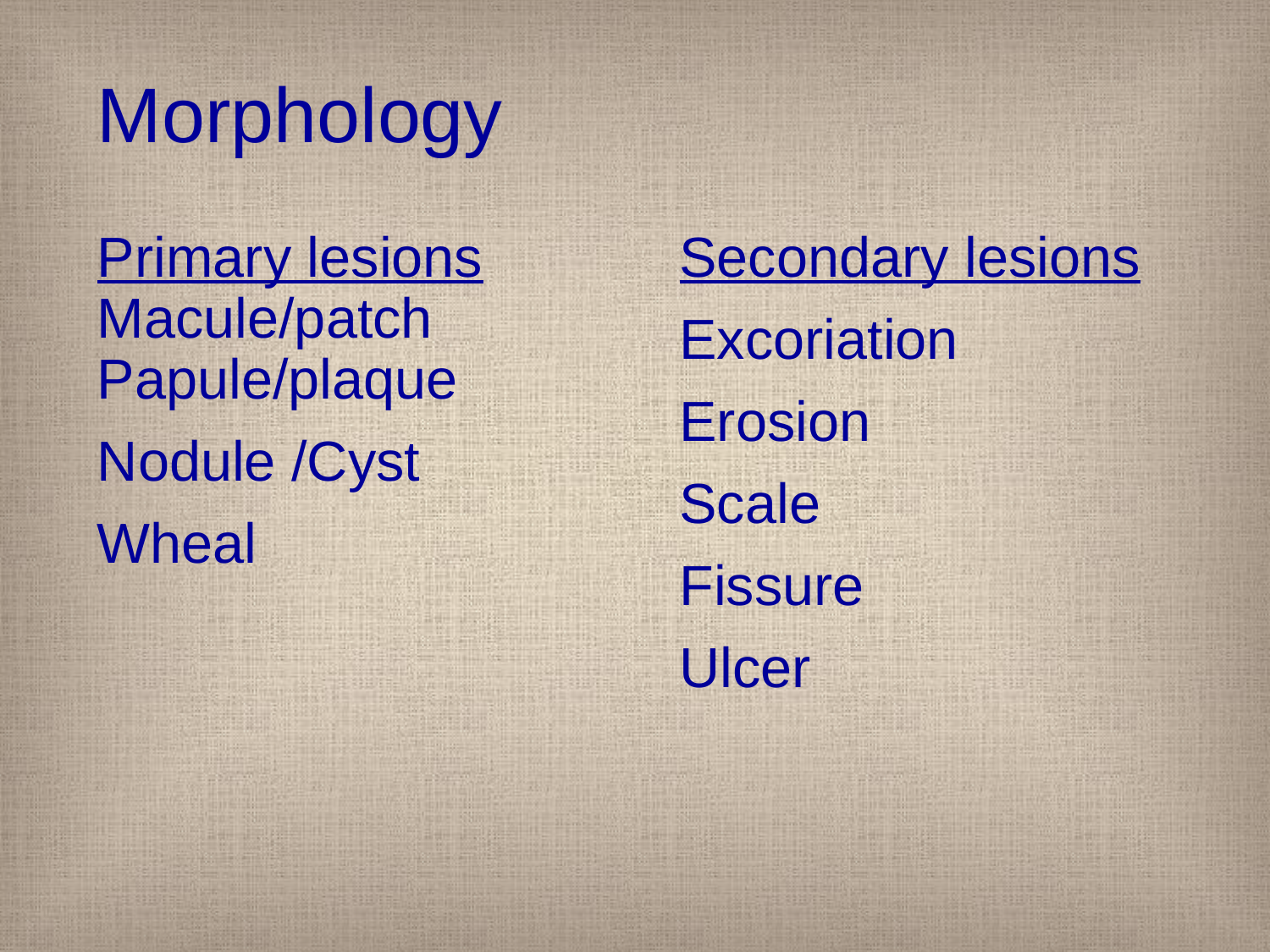

# Morphology
Primary lesions		Macule/patch	Papule/plaque
Nodule /Cyst
Wheal

Secondary lesions
Excoriation
Erosion
Scale
Fissure
Ulcer